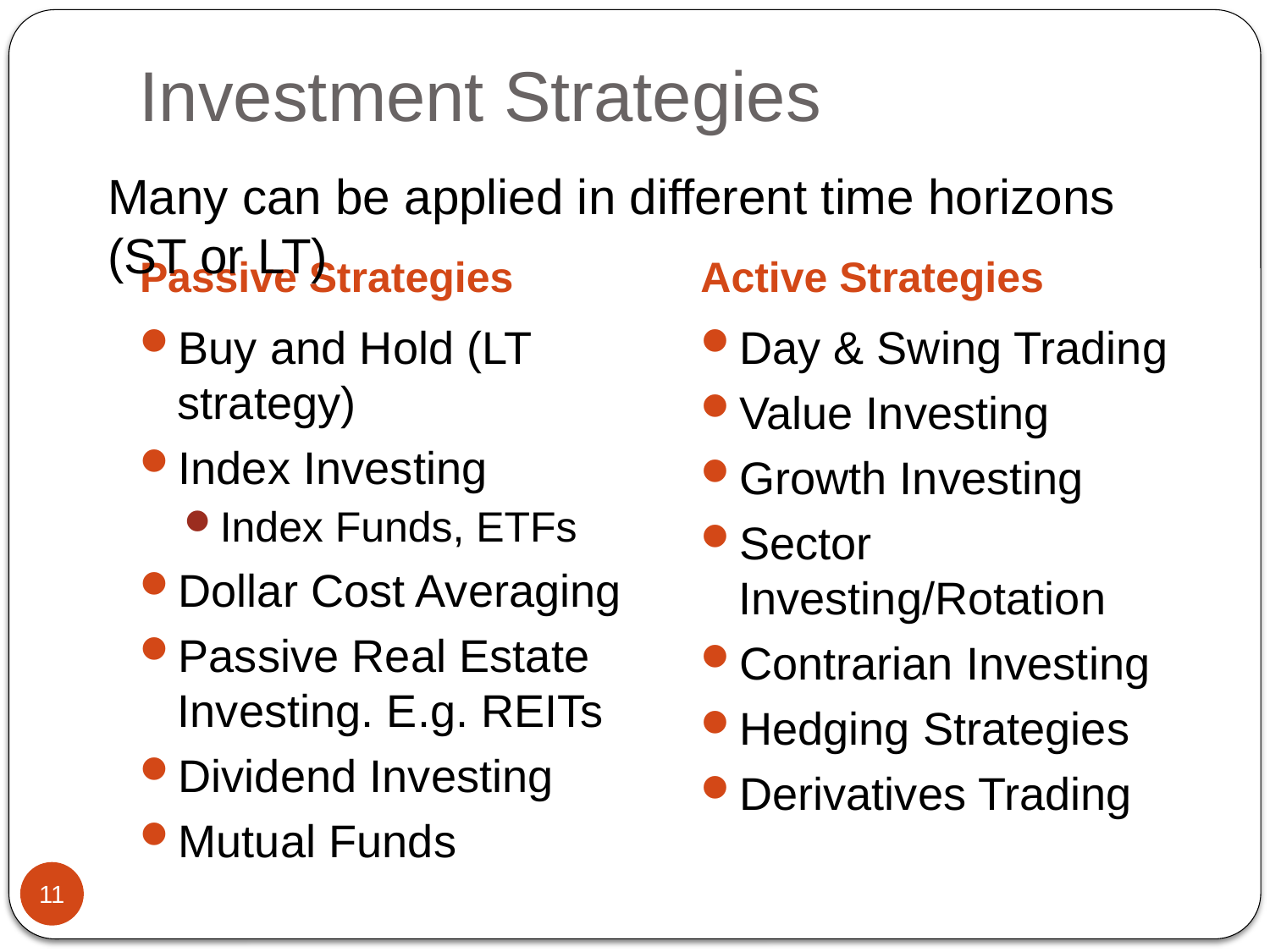

# Investment Strategies
Many can be applied in different time horizons (ST or LT)
Passive Strategies
Active Strategies
Buy and Hold (LT strategy)
Index Investing
Index Funds, ETFs
Dollar Cost Averaging
Passive Real Estate Investing. E.g. REITs
Dividend Investing
Mutual Funds

Day & Swing Trading
Value Investing
Growth Investing
Sector Investing/Rotation
Contrarian Investing
Hedging Strategies
Derivatives Trading
11